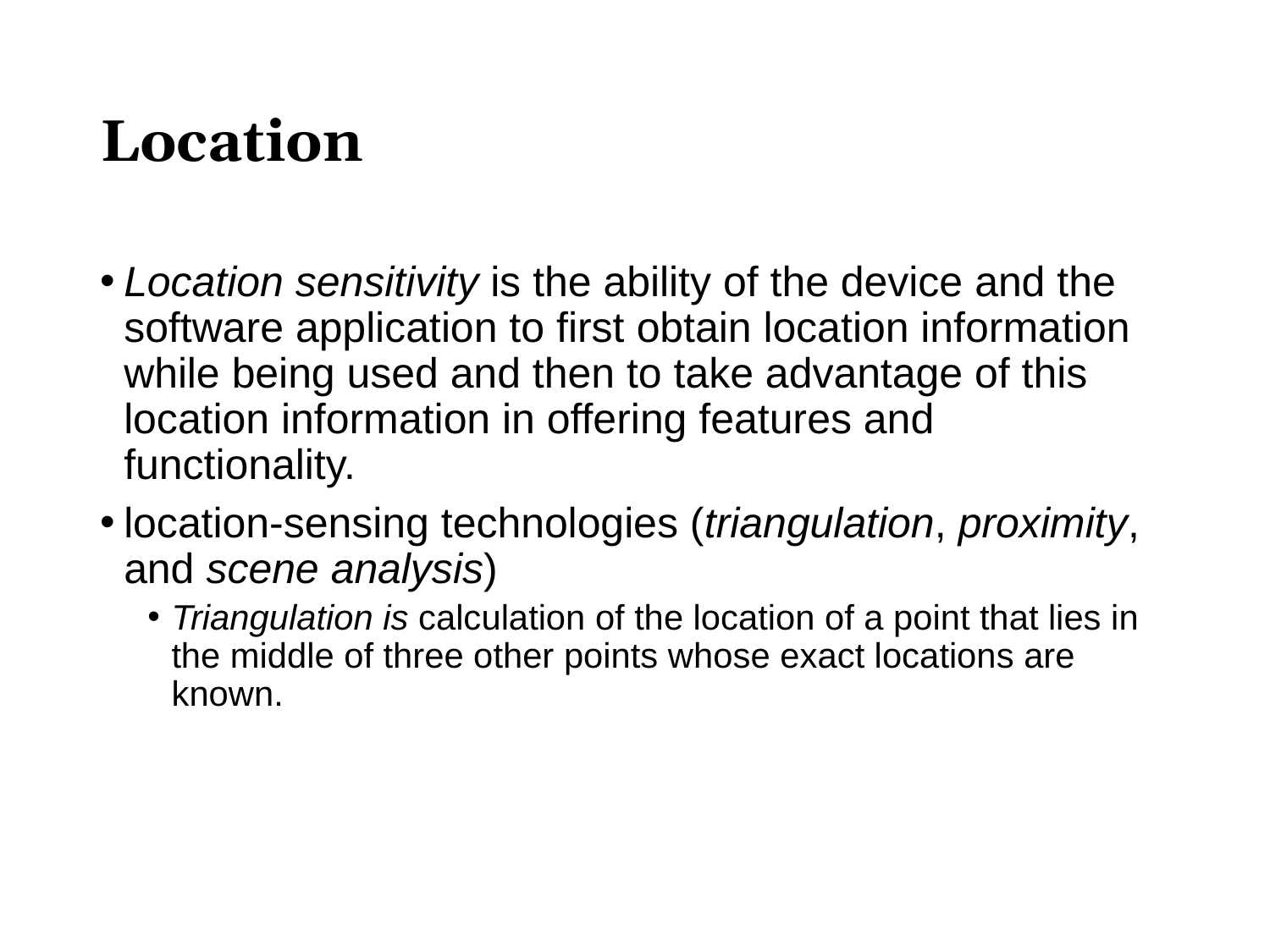

# Location
Location sensitivity is the ability of the device and the software application to first obtain location information while being used and then to take advantage of this location information in offering features and functionality.
location-sensing technologies (triangulation, proximity, and scene analysis)
Triangulation is calculation of the location of a point that lies in the middle of three other points whose exact locations are known.